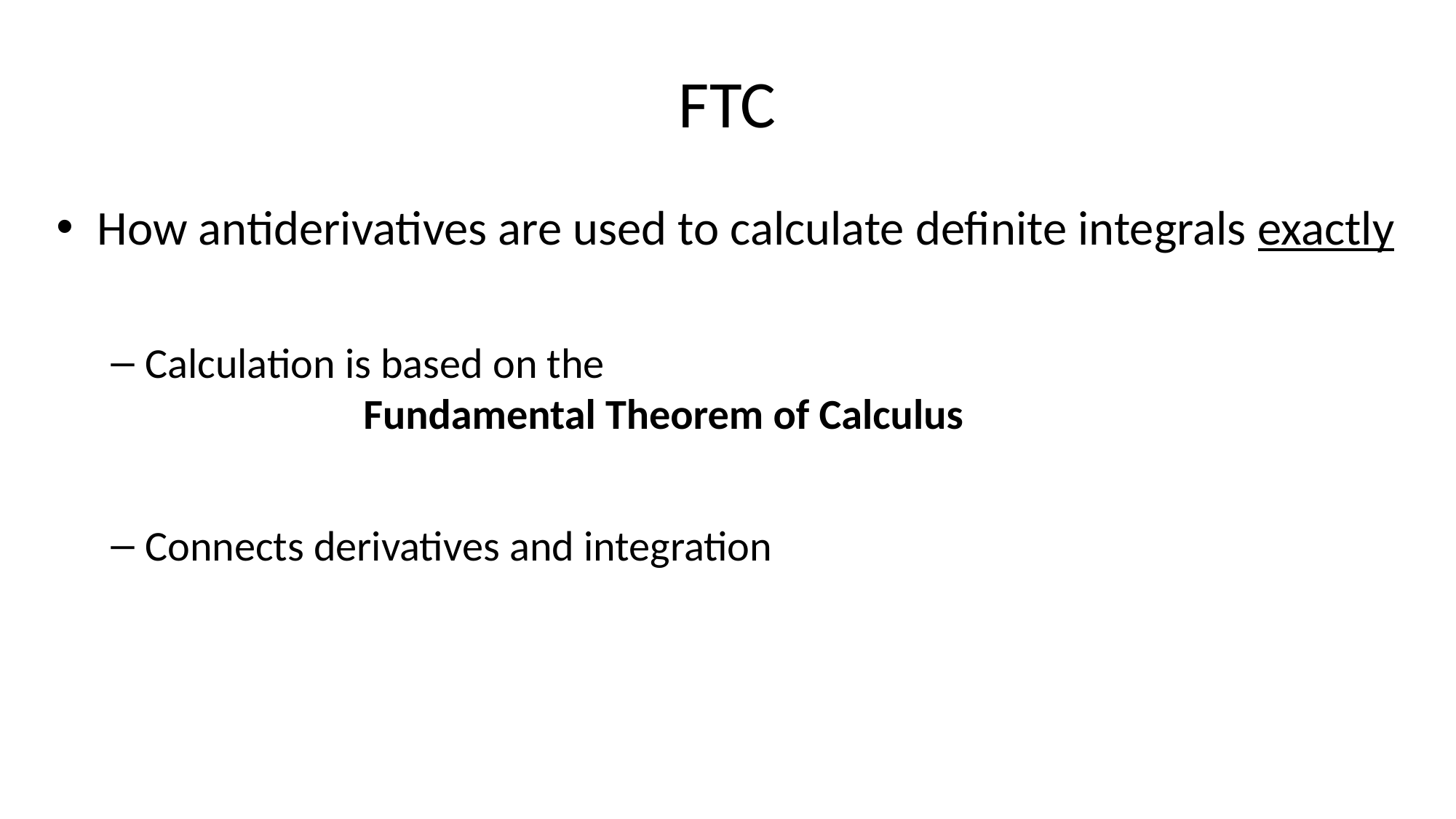

# FTC
How antiderivatives are used to calculate definite integrals exactly

Calculation is based on the
		Fundamental Theorem of Calculus

Connects derivatives and integration